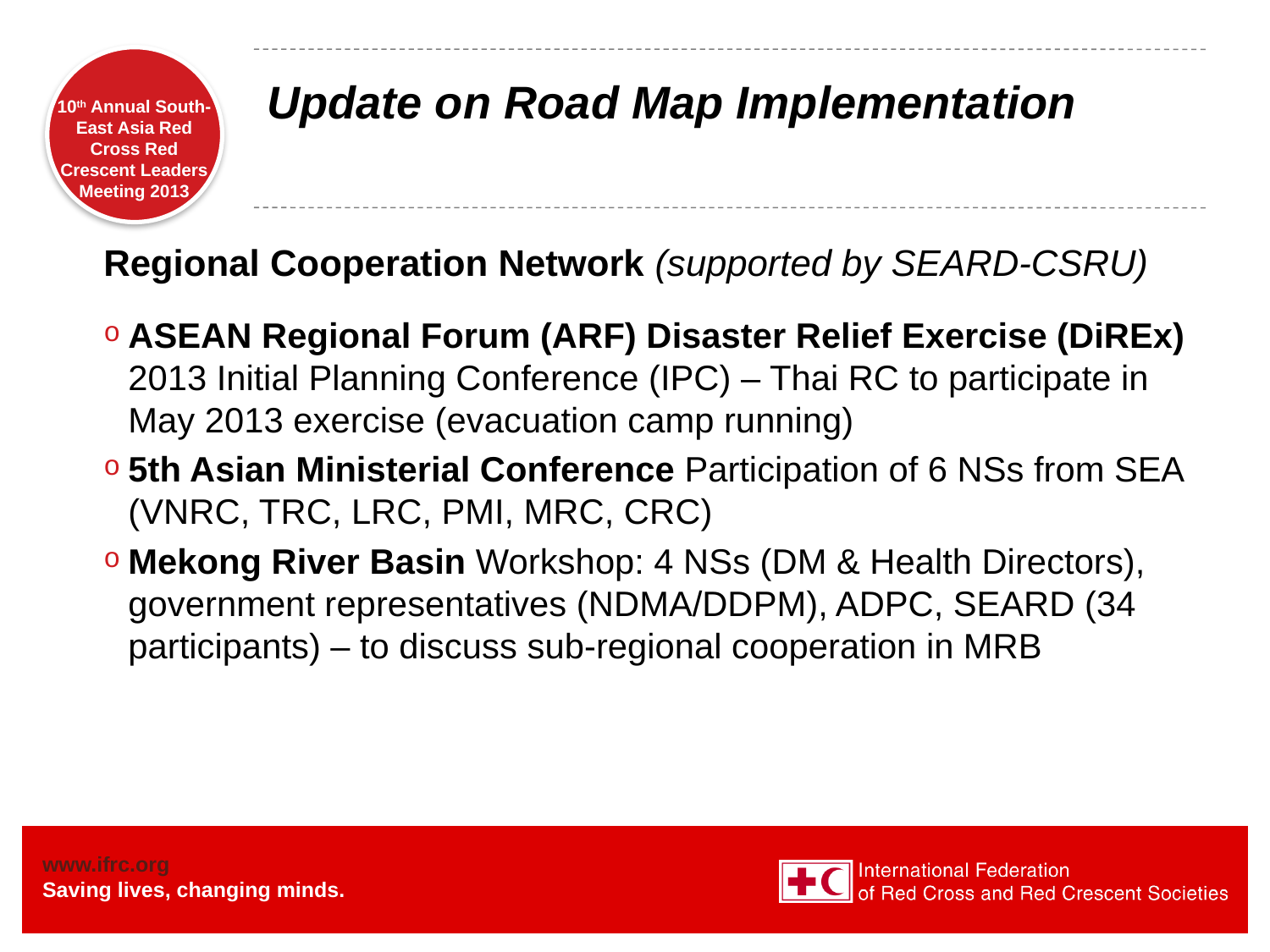

# Update on Road Map Implementation
Regional Cooperation Network (supported by SEARD-CSRU)

ASEAN Regional Forum (ARF) Disaster Relief Exercise (DiREx) 2013 Initial Planning Conference (IPC) – Thai RC to participate in May 2013 exercise (evacuation camp running)
5th Asian Ministerial Conference Participation of 6 NSs from SEA (VNRC, TRC, LRC, PMI, MRC, CRC)
Mekong River Basin Workshop: 4 NSs (DM & Health Directors), government representatives (NDMA/DDPM), ADPC, SEARD (34 participants) – to discuss sub-regional cooperation in MRB